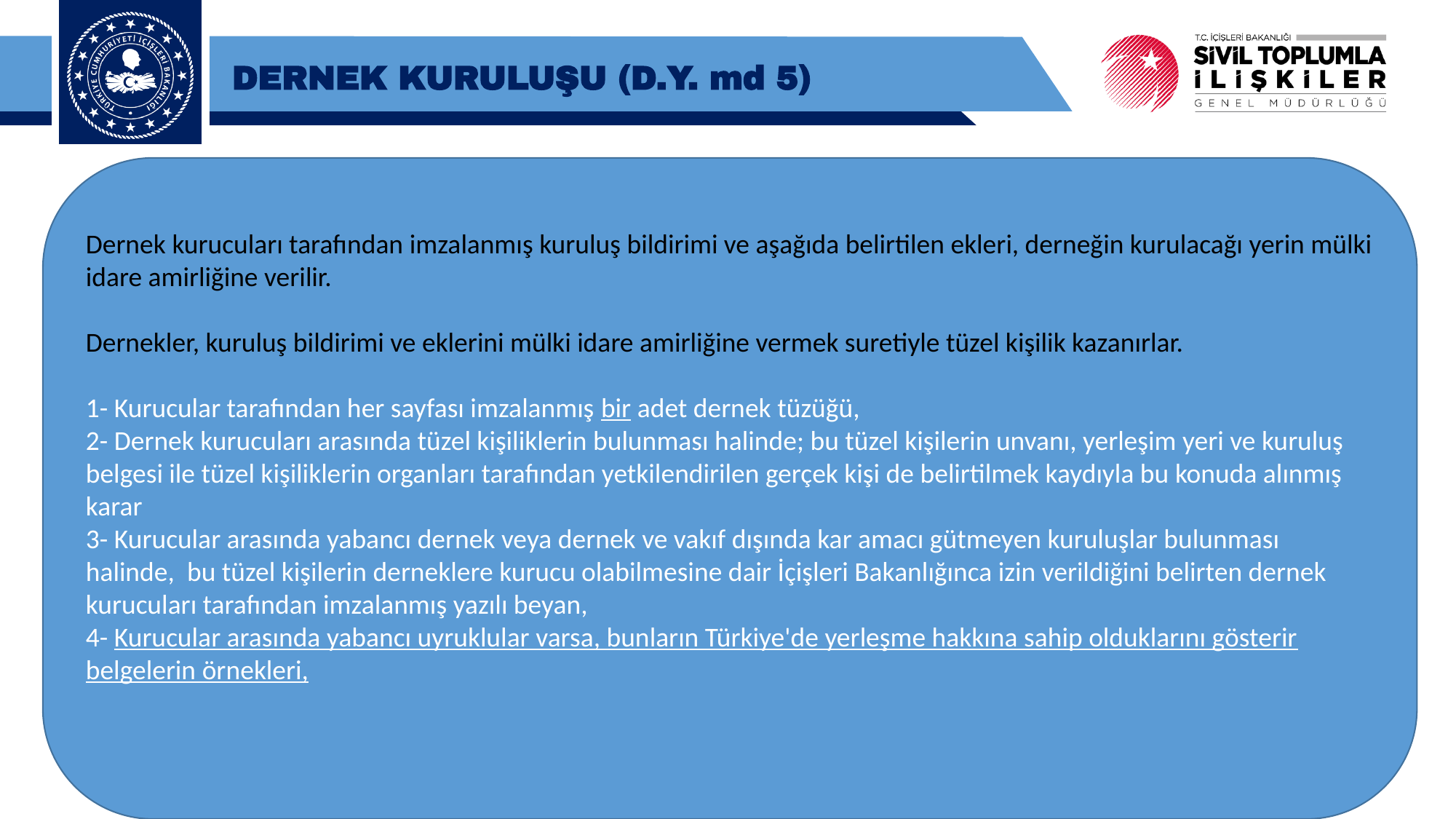

DERNEK KURULUŞU (D.Y. md 5)
Dernek kurucuları tarafından imzalanmış kuruluş bildirimi ve aşağıda belirtilen ekleri, derneğin kurulacağı yerin mülki idare amirliğine verilir.

Dernekler, kuruluş bildirimi ve eklerini mülki idare amirliğine vermek suretiyle tüzel kişilik kazanırlar.

1- Kurucular tarafından her sayfası imzalanmış bir adet dernek tüzüğü,
2- Dernek kurucuları arasında tüzel kişiliklerin bulunması halinde; bu tüzel kişilerin unvanı, yerleşim yeri ve kuruluş belgesi ile tüzel kişiliklerin organları tarafından yetkilendirilen gerçek kişi de belirtilmek kaydıyla bu konuda alınmış karar
3- Kurucular arasında yabancı dernek veya dernek ve vakıf dışında kar amacı gütmeyen kuruluşlar bulunması halinde,  bu tüzel kişilerin derneklere kurucu olabilmesine dair İçişleri Bakanlığınca izin verildiğini belirten dernek kurucuları tarafından imzalanmış yazılı beyan,
4- Kurucular arasında yabancı uyruklular varsa, bunların Türkiye'de yerleşme hakkına sahip olduklarını gösterir belgelerin örnekleri,